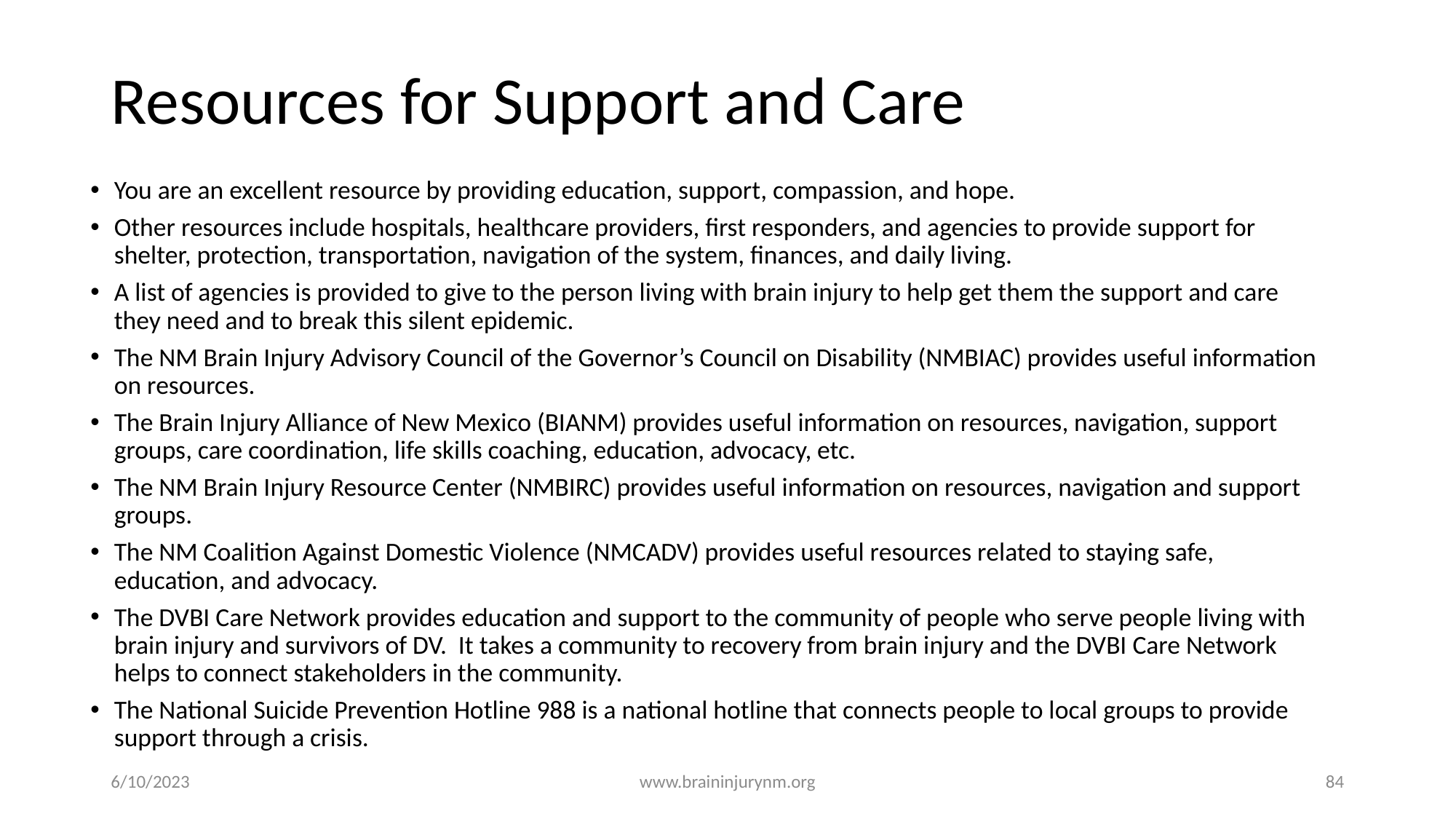

# Resources for Support and Care
You are an excellent resource by providing education, support, compassion, and hope.
Other resources include hospitals, healthcare providers, first responders, and agencies to provide support for shelter, protection, transportation, navigation of the system, finances, and daily living.
A list of agencies is provided to give to the person living with brain injury to help get them the support and care they need and to break this silent epidemic.
The NM Brain Injury Advisory Council of the Governor’s Council on Disability (NMBIAC) provides useful information on resources.
The Brain Injury Alliance of New Mexico (BIANM) provides useful information on resources, navigation, support groups, care coordination, life skills coaching, education, advocacy, etc.
The NM Brain Injury Resource Center (NMBIRC) provides useful information on resources, navigation and support groups.
The NM Coalition Against Domestic Violence (NMCADV) provides useful resources related to staying safe, education, and advocacy.
The DVBI Care Network provides education and support to the community of people who serve people living with brain injury and survivors of DV.  It takes a community to recovery from brain injury and the DVBI Care Network helps to connect stakeholders in the community.
The National Suicide Prevention Hotline 988 is a national hotline that connects people to local groups to provide support through a crisis.
6/10/2023
www.braininjurynm.org
84